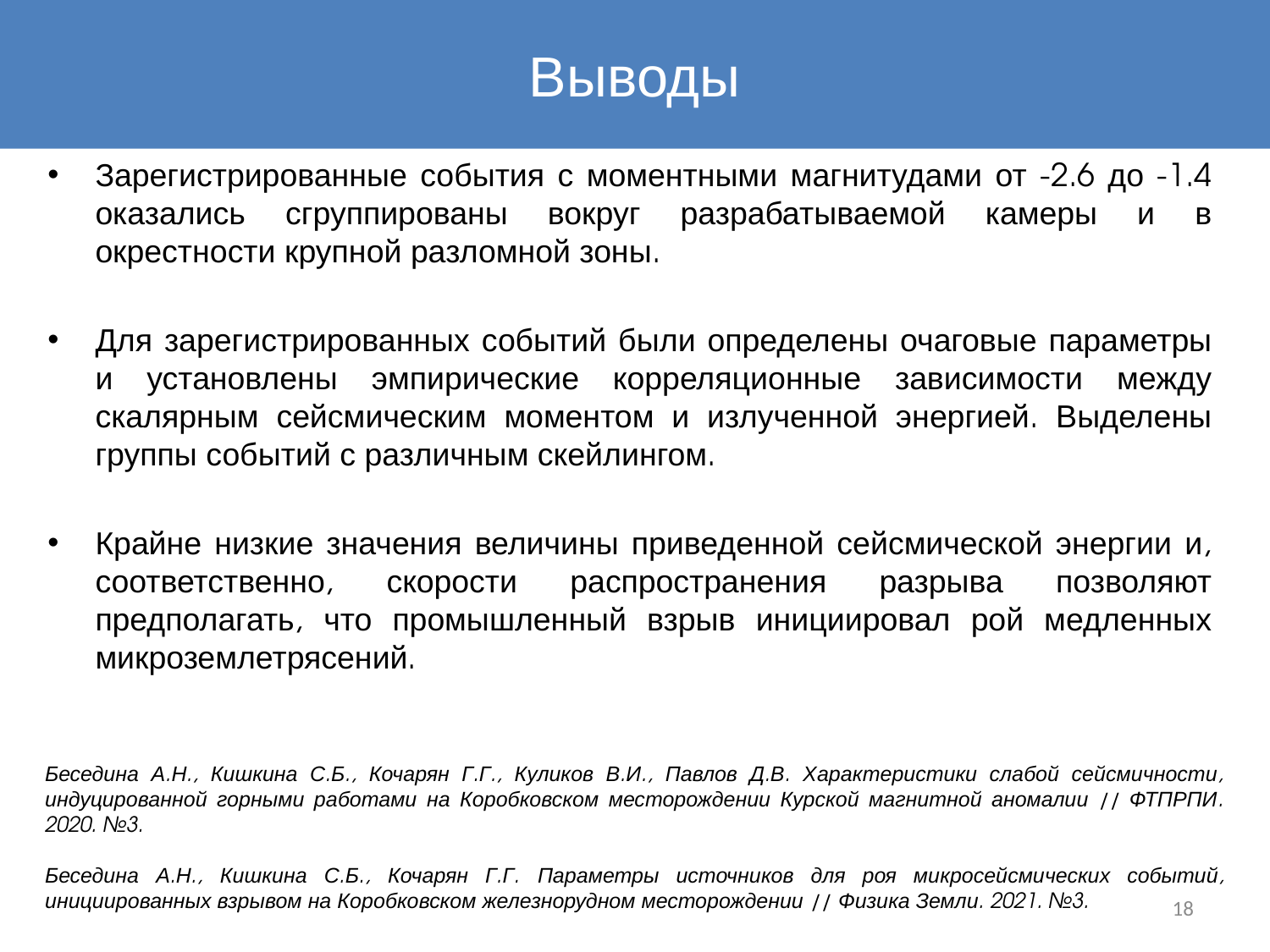

Выводы
Зарегистрированные события с моментными магнитудами от -2.6 до -1.4 оказались сгруппированы вокруг разрабатываемой камеры и в окрестности крупной разломной зоны.

Для зарегистрированных событий были определены очаговые параметры и установлены эмпирические корреляционные зависимости между скалярным сейсмическим моментом и излученной энергией. Выделены группы событий с различным скейлингом.

Крайне низкие значения величины приведенной сейсмической энергии и, соответственно, скорости распространения разрыва позволяют предполагать, что промышленный взрыв инициировал рой медленных микроземлетрясений.

Беседина А.Н., Кишкина С.Б., Кочарян Г.Г., Куликов В.И., Павлов Д.В. Характеристики слабой сейсмичности, индуцированной горными работами на Коробковском месторождении Курской магнитной аномалии // ФТПРПИ. 2020. №3.

Беседина А.Н., Кишкина С.Б., Кочарян Г.Г. Параметры источников для роя микросейсмических событий, инициированных взрывом на Коробковском железнорудном месторождении // Физика Земли. 2021. №3.
18